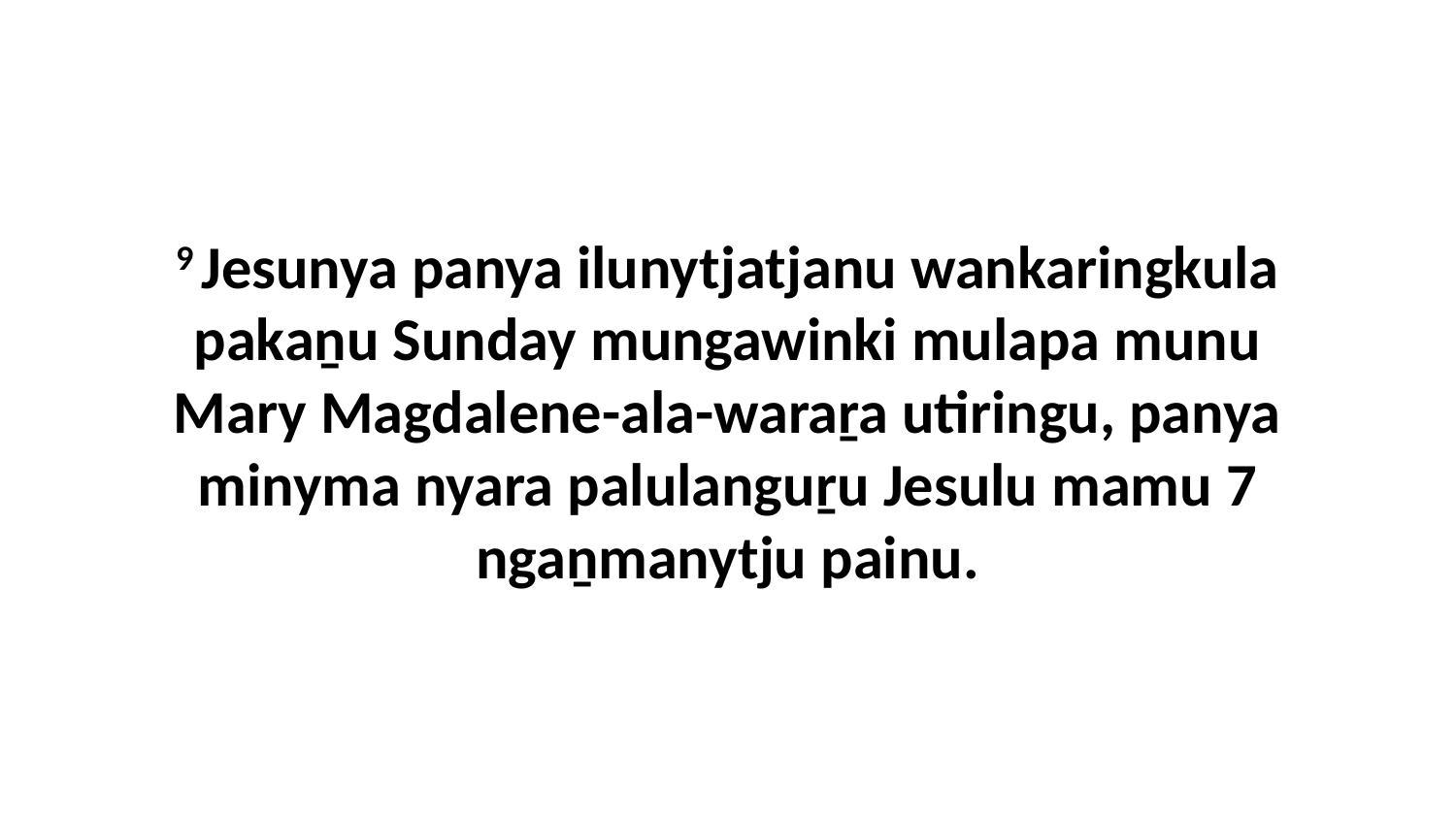

9 Jesunya panya ilunytjatjanu wankaringkula pakaṉu Sunday mungawinki mulapa munu Mary Magdalene-ala-waraṟa utiringu, panya minyma nyara palulanguṟu Jesulu mamu 7 ngaṉmanytju painu.